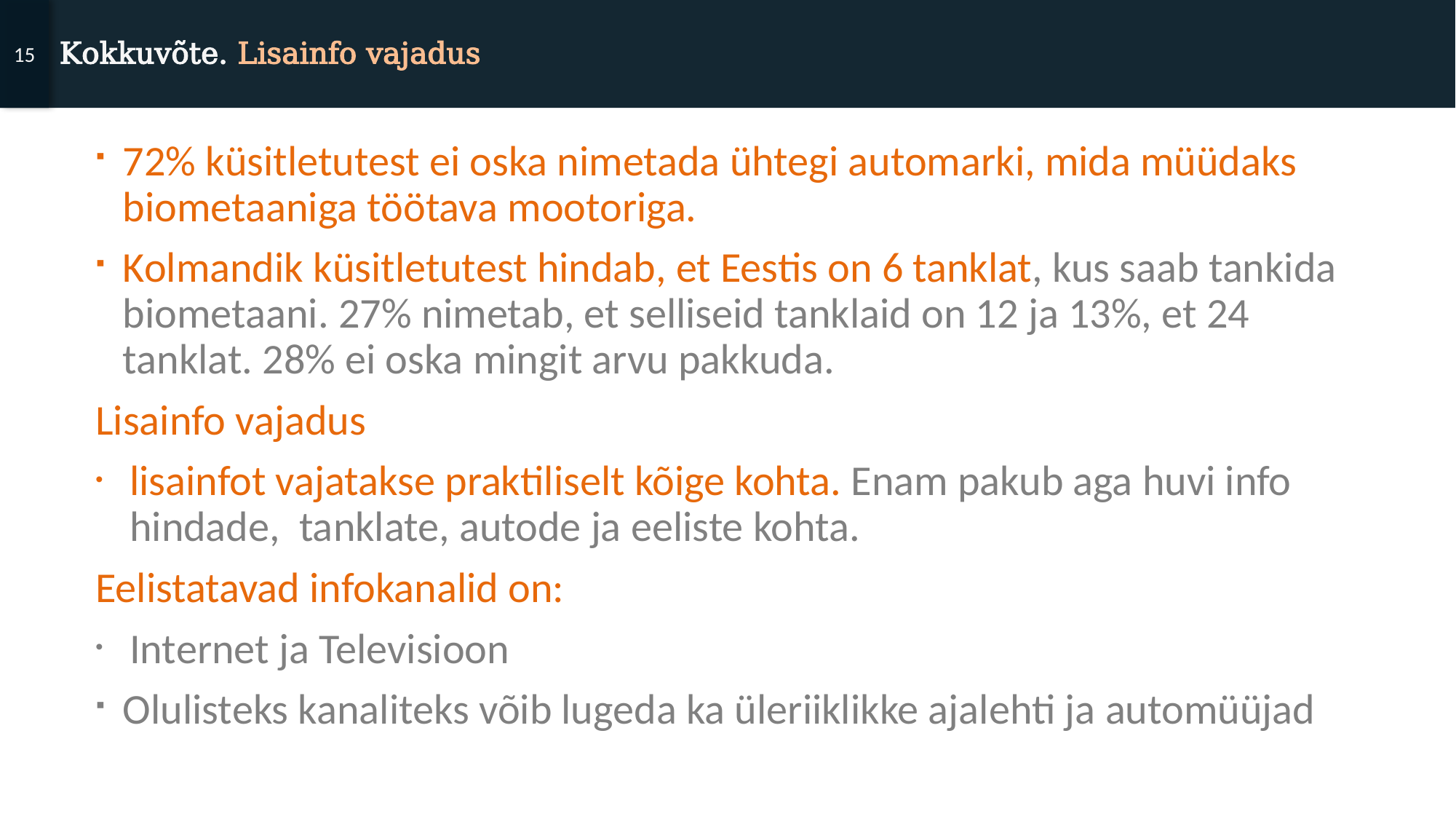

15
# Kokkuvõte. Lisainfo vajadus
72% küsitletutest ei oska nimetada ühtegi automarki, mida müüdaks biometaaniga töötava mootoriga.
Kolmandik küsitletutest hindab, et Eestis on 6 tanklat, kus saab tankida biometaani. 27% nimetab, et selliseid tanklaid on 12 ja 13%, et 24 tanklat. 28% ei oska mingit arvu pakkuda.
Lisainfo vajadus
lisainfot vajatakse praktiliselt kõige kohta. Enam pakub aga huvi info hindade,  tanklate, autode ja eeliste kohta.
Eelistatavad infokanalid on:
Internet ja Televisioon
Olulisteks kanaliteks võib lugeda ka üleriiklikke ajalehti ja automüüjad